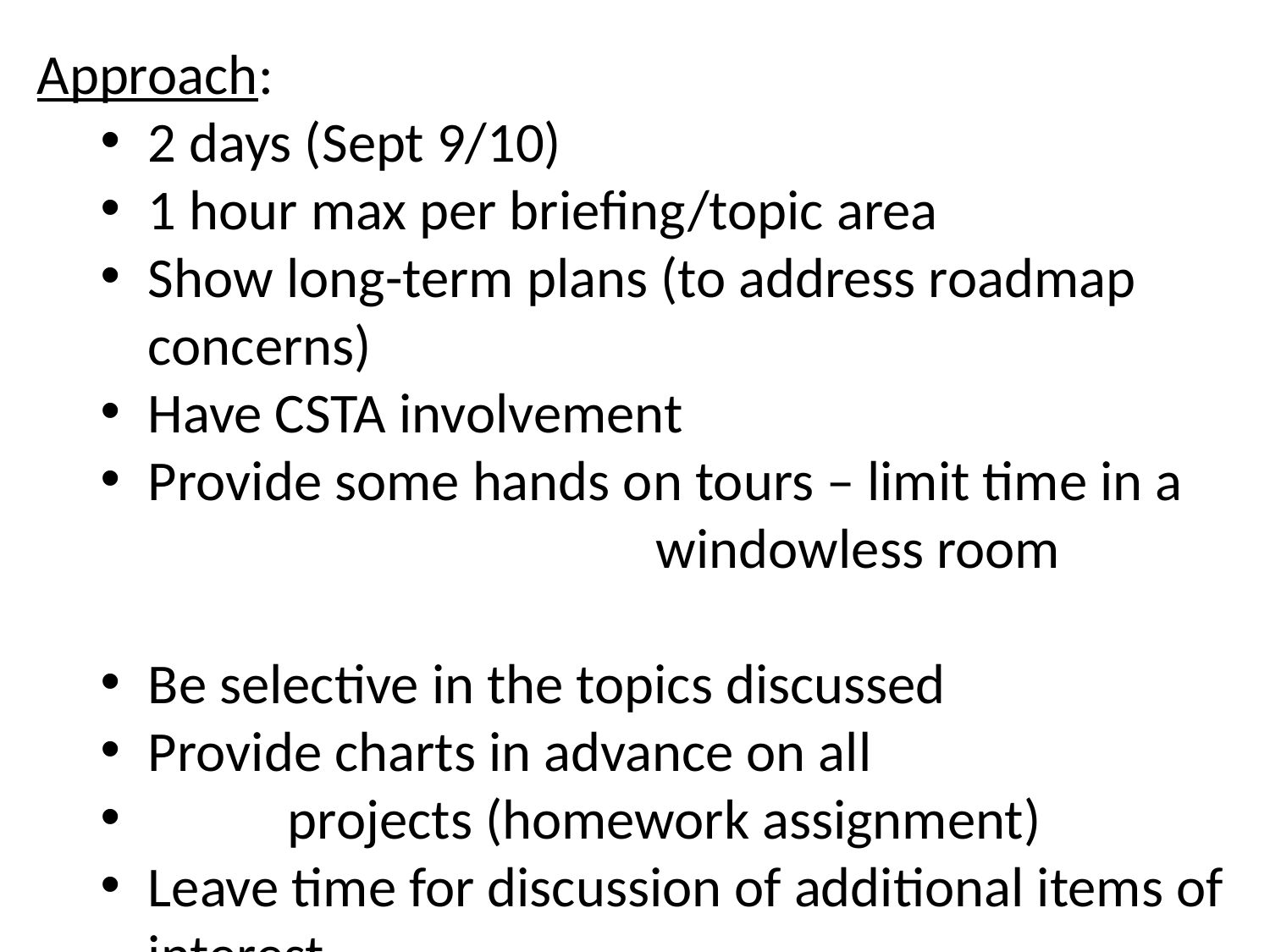

Approach:
2 days (Sept 9/10)
1 hour max per briefing/topic area
Show long-term plans (to address roadmap concerns)
Have CSTA involvement
Provide some hands on tours – limit time in a 				windowless room
Be selective in the topics discussed
Provide charts in advance on all
	 projects (homework assignment)
Leave time for discussion of additional items of interest.